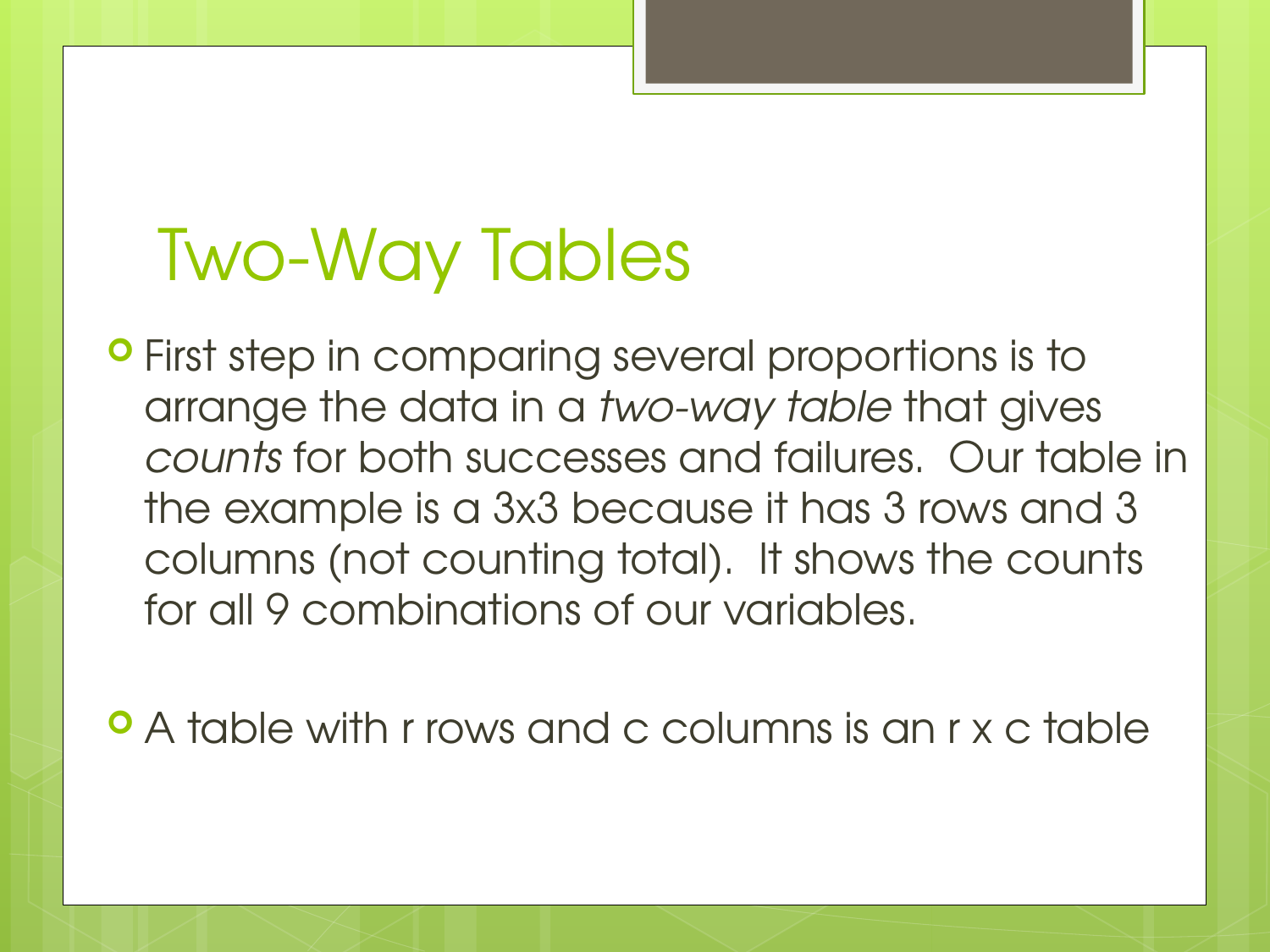

# Two-Way Tables
First step in comparing several proportions is to arrange the data in a two-way table that gives counts for both successes and failures.  Our table in the example is a 3x3 because it has 3 rows and 3 columns (not counting total).  It shows the counts for all 9 combinations of our variables.

A table with r rows and c columns is an r x c table